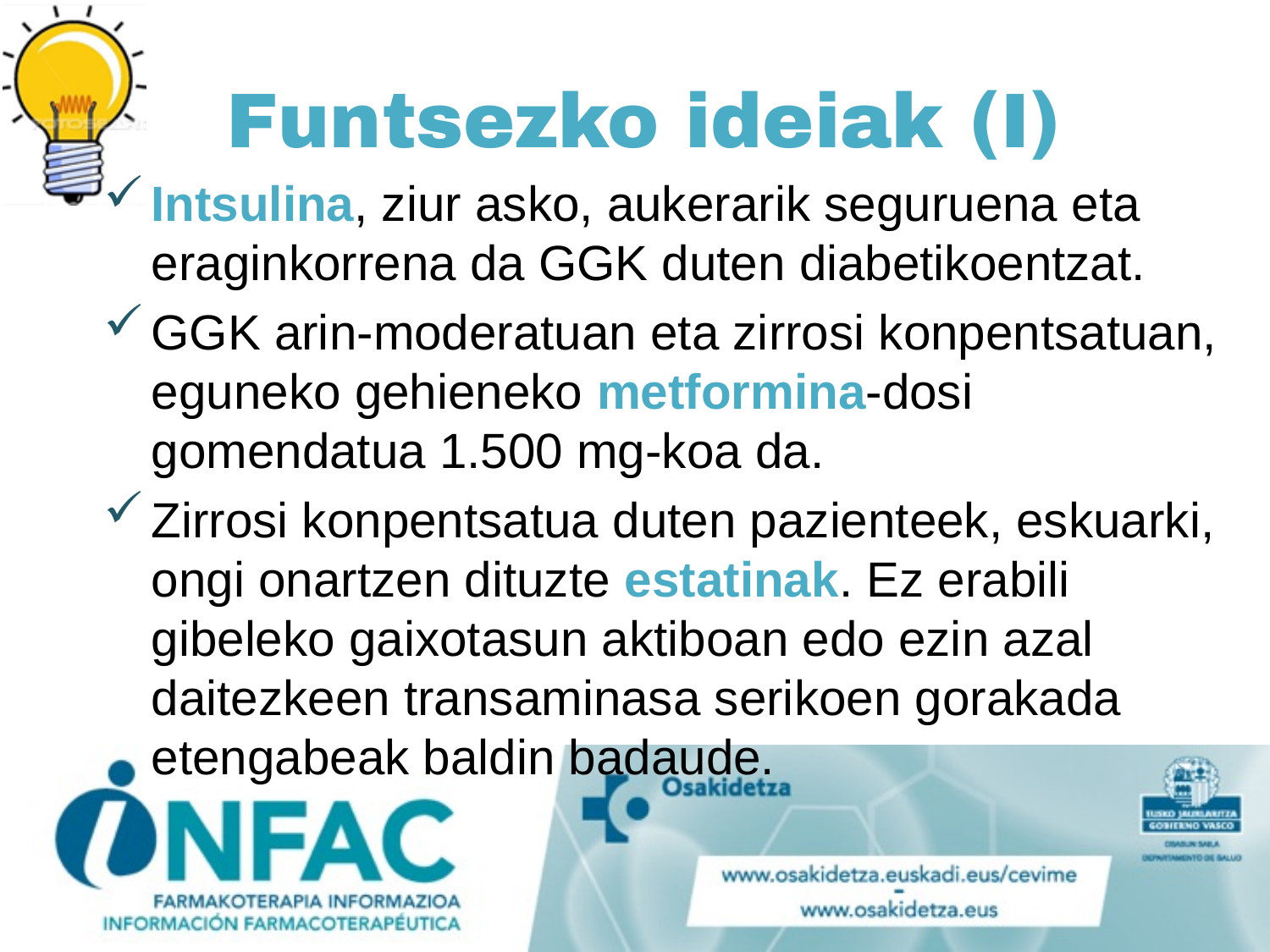

Funtsezko ideiak (I)

Intsulina, ziur asko, aukerarik seguruena eta eraginkorrena da GGK duten diabetikoentzat.
GGK arin-moderatuan eta zirrosi konpentsatuan, eguneko gehieneko metformina-dosi gomendatua 1.500 mg-koa da.
Zirrosi konpentsatua duten pazienteek, eskuarki, ongi onartzen dituzte estatinak. Ez erabili gibeleko gaixotasun aktiboan edo ezin azal daitezkeen transaminasa serikoen gorakada etengabeak baldin badaude.